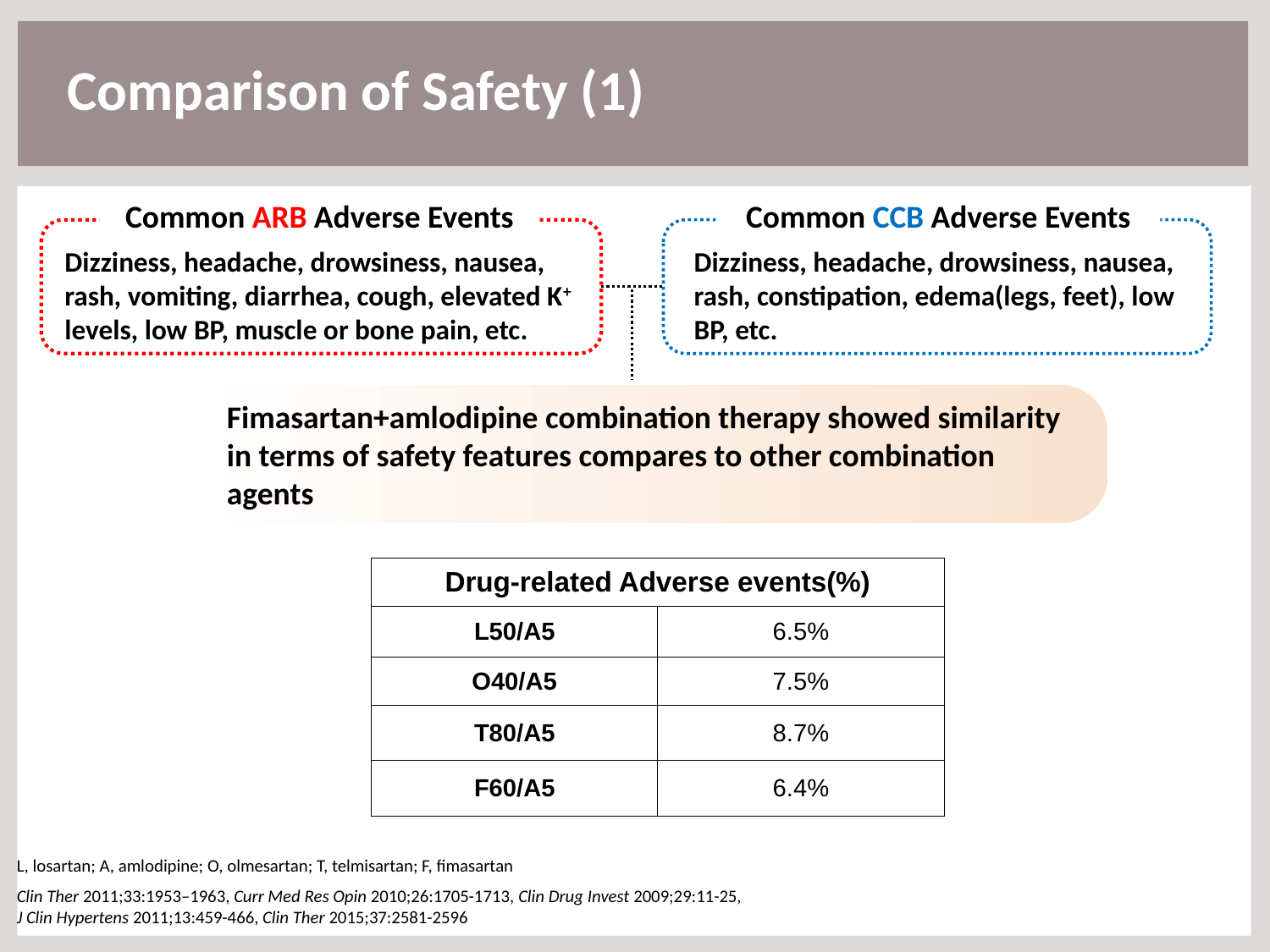

Comparison of Safety (1)
Common ARB Adverse Events
Common CCB Adverse Events

Dizziness, headache, drowsiness, nausea, rash, vomiting, diarrhea, cough, elevated K+ levels, low BP, muscle or bone pain, etc.
Dizziness, headache, drowsiness, nausea, rash, constipation, edema(legs, feet), low BP, etc.

Fimasartan+amlodipine combination therapy showed similarity in terms of safety features compares to other combination agents
| Drug-related Adverse events(%) |  |
| --- | --- |
| L50/A5 | 6.5% |
| O40/A5 | 7.5% |
| T80/A5 | 8.7% |
| F60/A5 | 6.4% |
L, losartan; A, amlodipine; O, olmesartan; T, telmisartan; F, fimasartan
Clin Ther 2011;33:1953–1963, Curr Med Res Opin 2010;26:1705-1713, Clin Drug Invest 2009;29:11-25,
J Clin Hypertens 2011;13:459-466, Clin Ther 2015;37:2581-2596